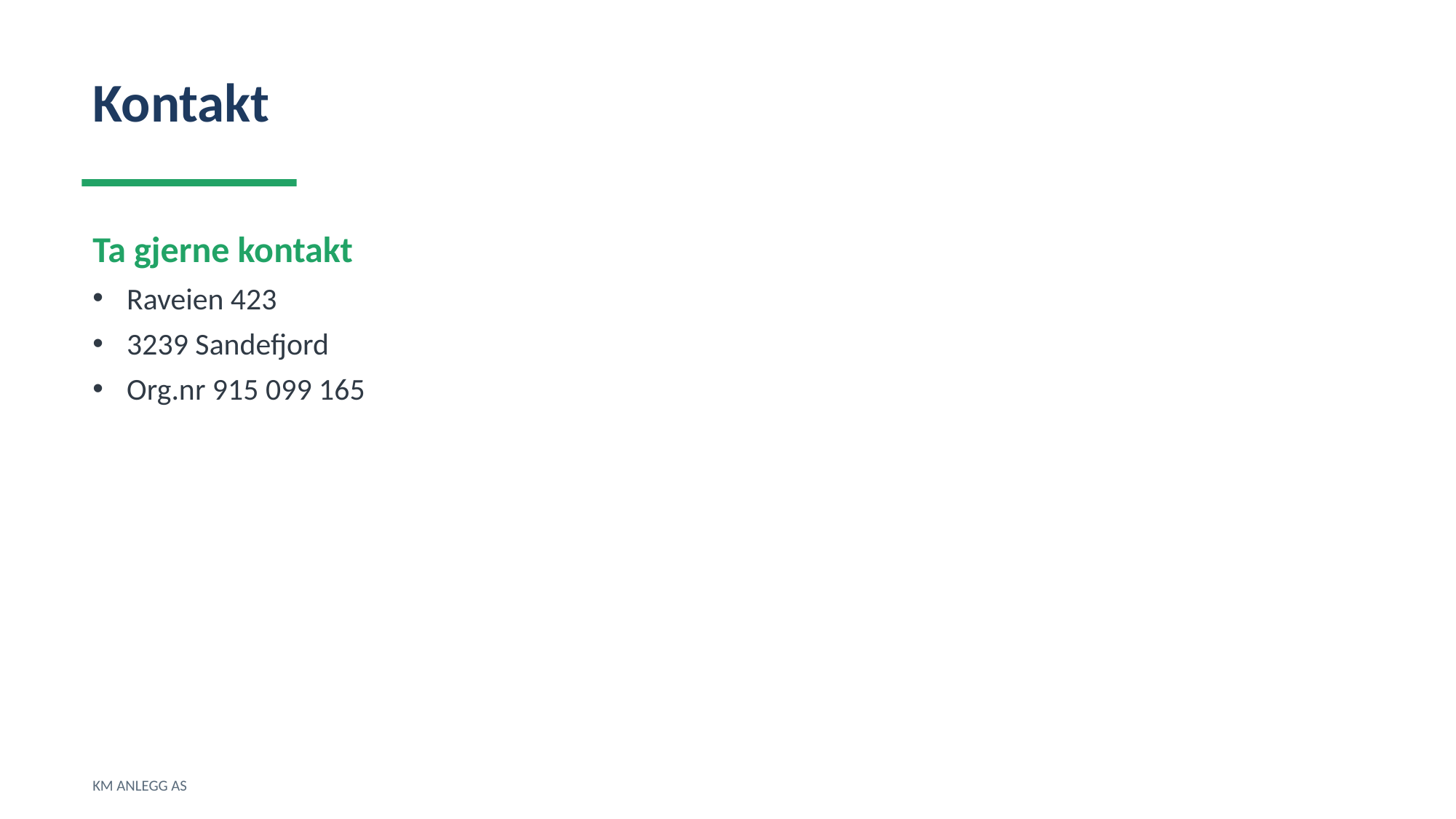

Kontakt

Ta gjerne kontakt
Raveien 423
3239 Sandefjord
Org.nr 915 099 165
KM ANLEGG AS